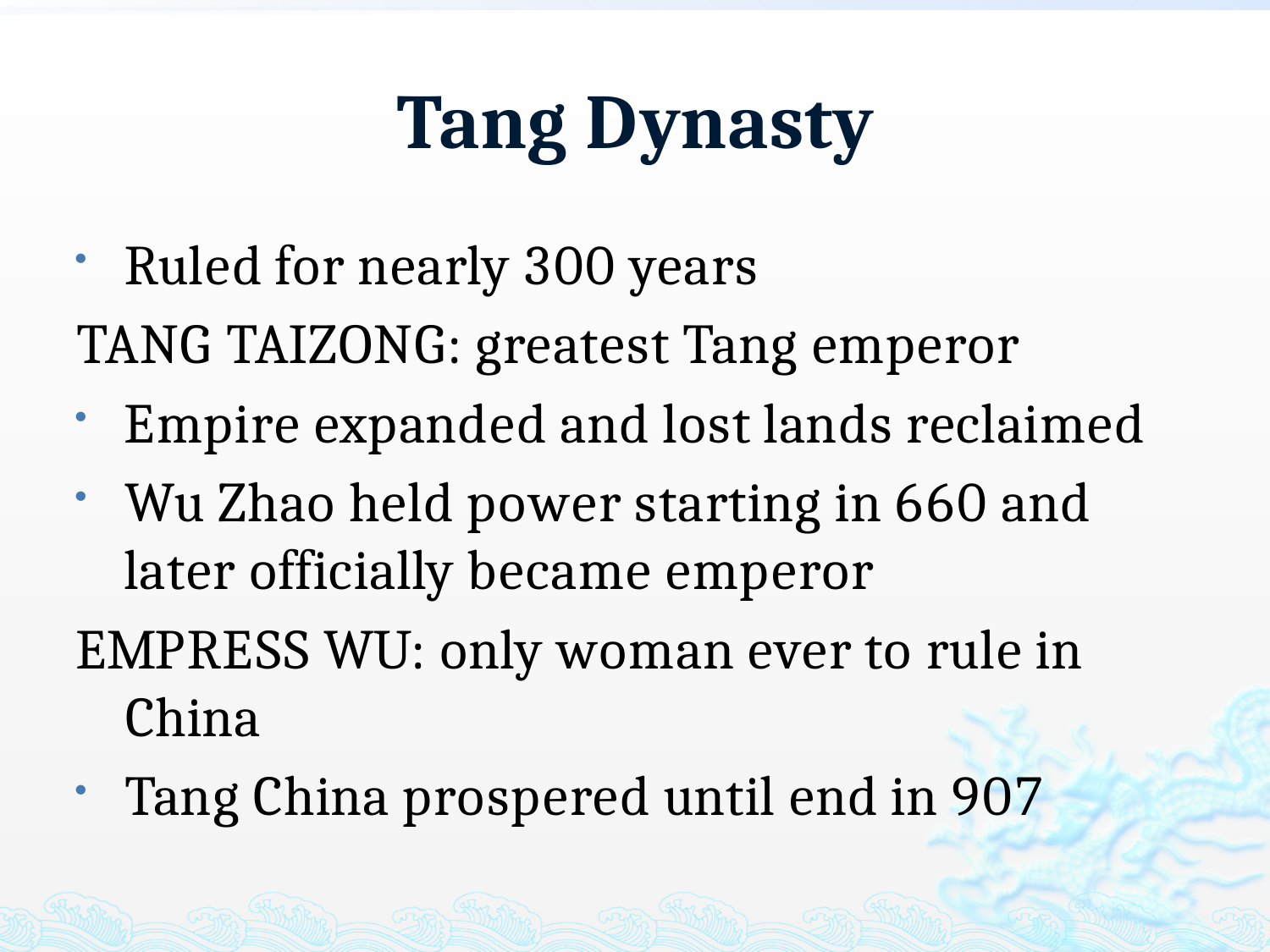

# Tang Dynasty
Ruled for nearly 300 years
TANG TAIZONG: greatest Tang emperor
Empire expanded and lost lands reclaimed
Wu Zhao held power starting in 660 and later officially became emperor
EMPRESS WU: only woman ever to rule in China
Tang China prospered until end in 907